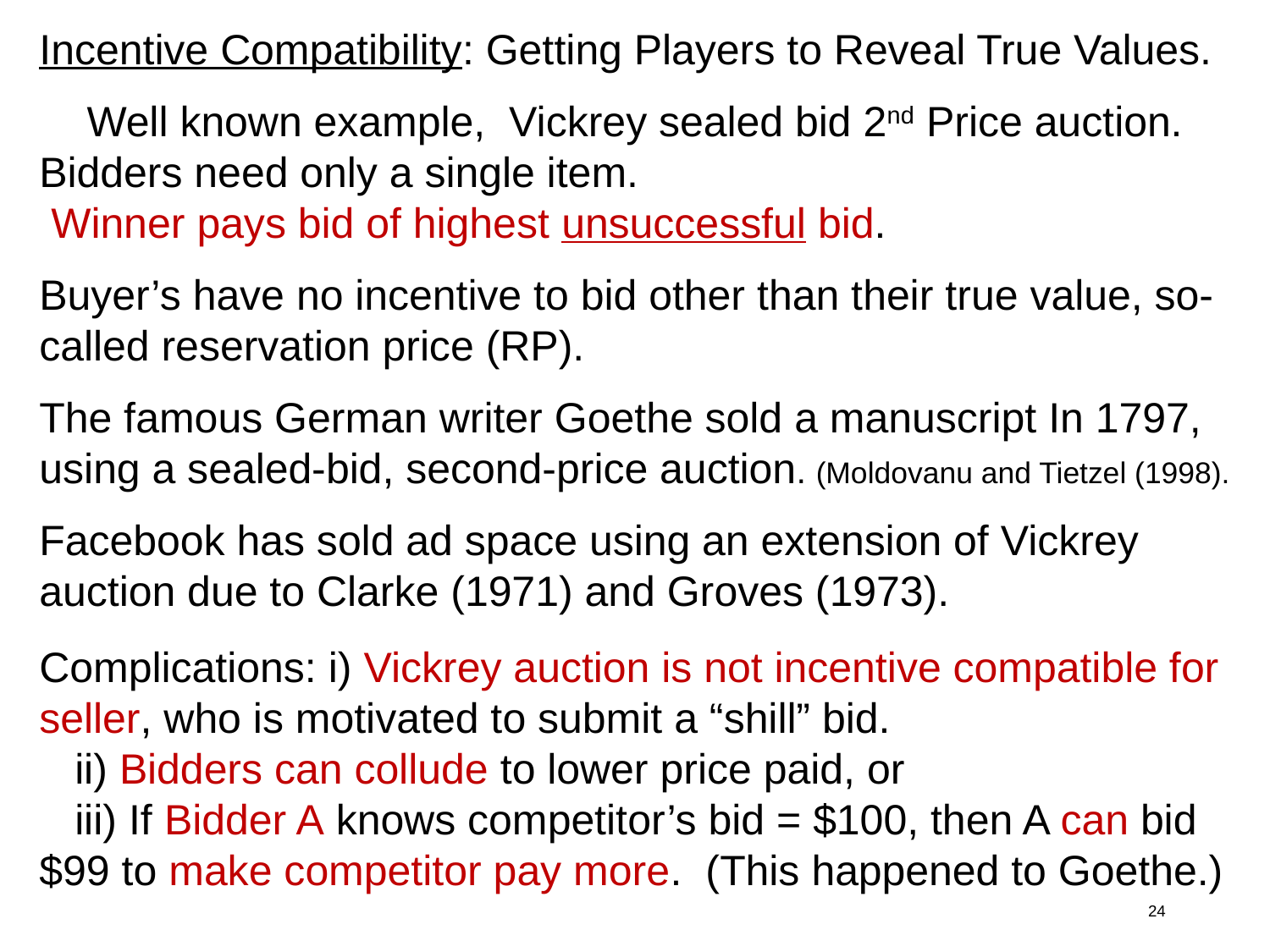

Incentive Compatibility: Getting Players to Reveal True Values.

    Well known example,  Vickrey sealed bid 2nd Price auction.
Bidders need only a single item.
 Winner pays bid of highest unsuccessful bid.

Buyer’s have no incentive to bid other than their true value, so-called reservation price (RP).

The famous German writer Goethe sold a manuscript In 1797, using a sealed-bid, second-price auction. (Moldovanu and Tietzel (1998).

Facebook has sold ad space using an extension of Vickrey auction due to Clarke (1971) and Groves (1973).

Complications: i) Vickrey auction is not incentive compatible for seller, who is motivated to submit a “shill” bid.
   ii) Bidders can collude to lower price paid, or
   iii) If Bidder A knows competitor’s bid = $100, then A can bid $99 to make competitor pay more.  (This happened to Goethe.)
24